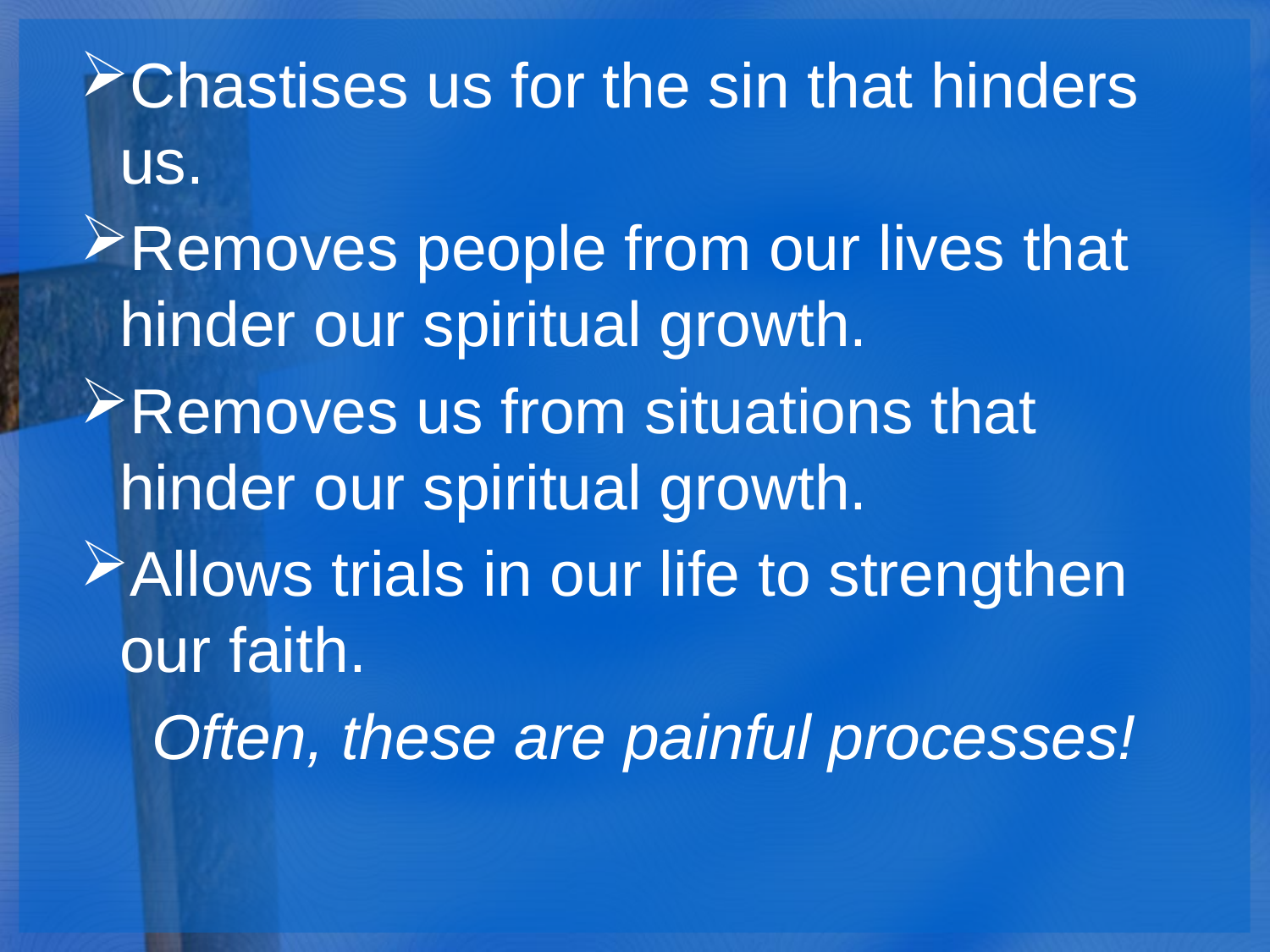

Chastises us for the sin that hinders us.
Removes people from our lives that hinder our spiritual growth.
Removes us from situations that hinder our spiritual growth.
Allows trials in our life to strengthen our faith.
Often, these are painful processes!